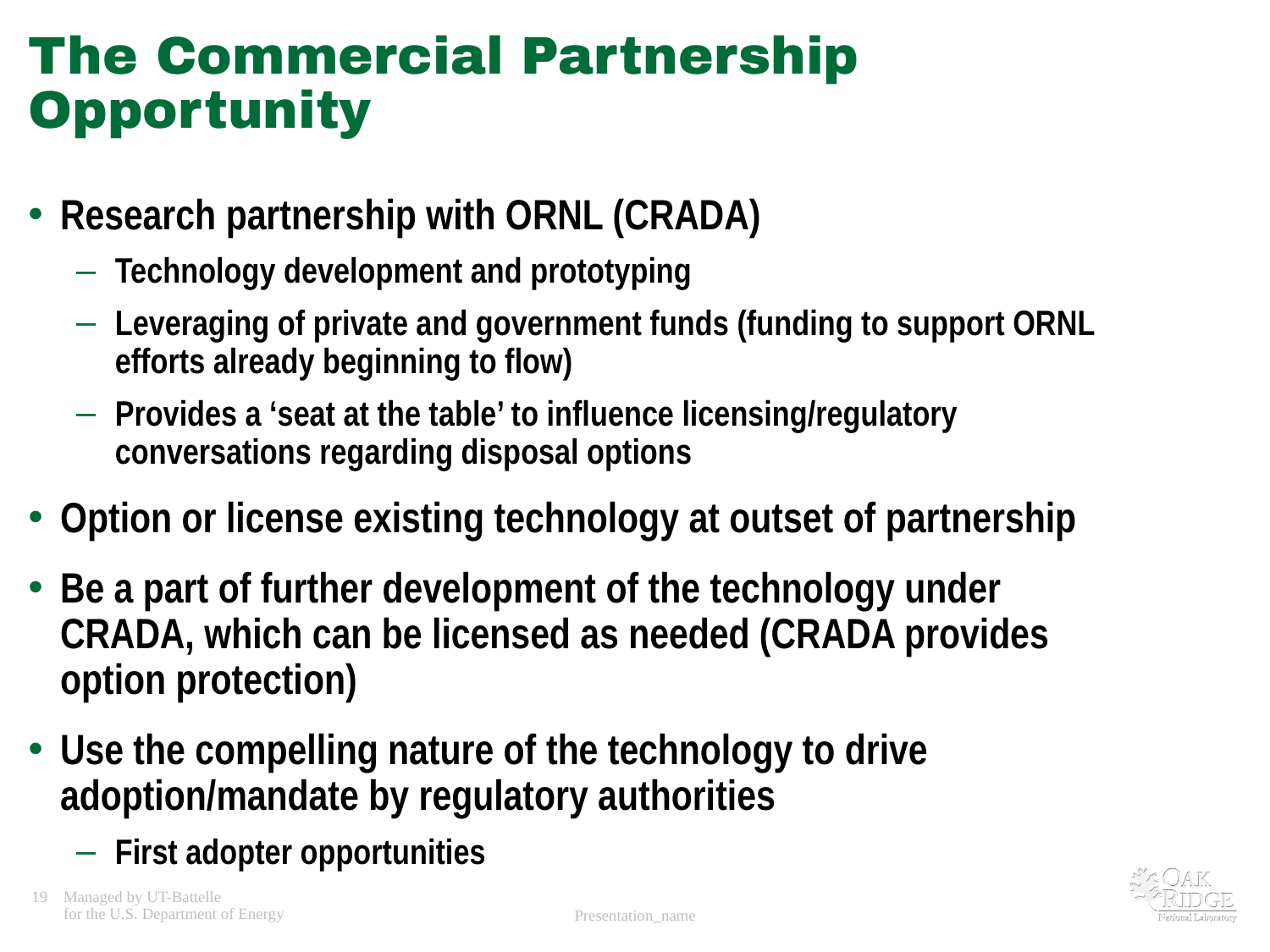

# The Commercial Partnership Opportunity
Research partnership with ORNL (CRADA)
Technology development and prototyping
Leveraging of private and government funds (funding to support ORNL efforts already beginning to flow)
Provides a ‘seat at the table’ to influence licensing/regulatory conversations regarding disposal options
Option or license existing technology at outset of partnership
Be a part of further development of the technology under CRADA, which can be licensed as needed (CRADA provides option protection)
Use the compelling nature of the technology to drive adoption/mandate by regulatory authorities
First adopter opportunities